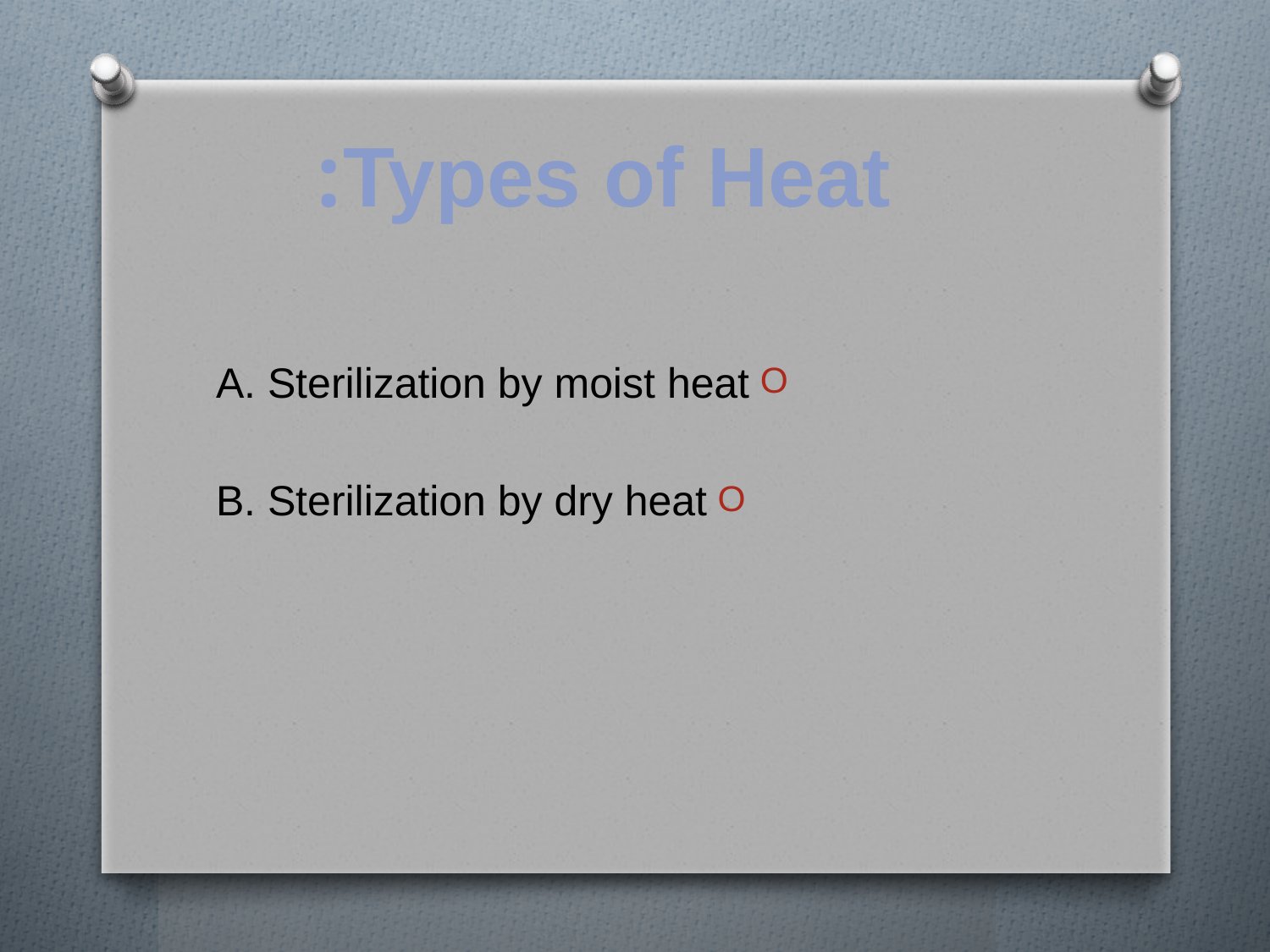

# Types of Heat:
A. Sterilization by moist heat

B. Sterilization by dry heat